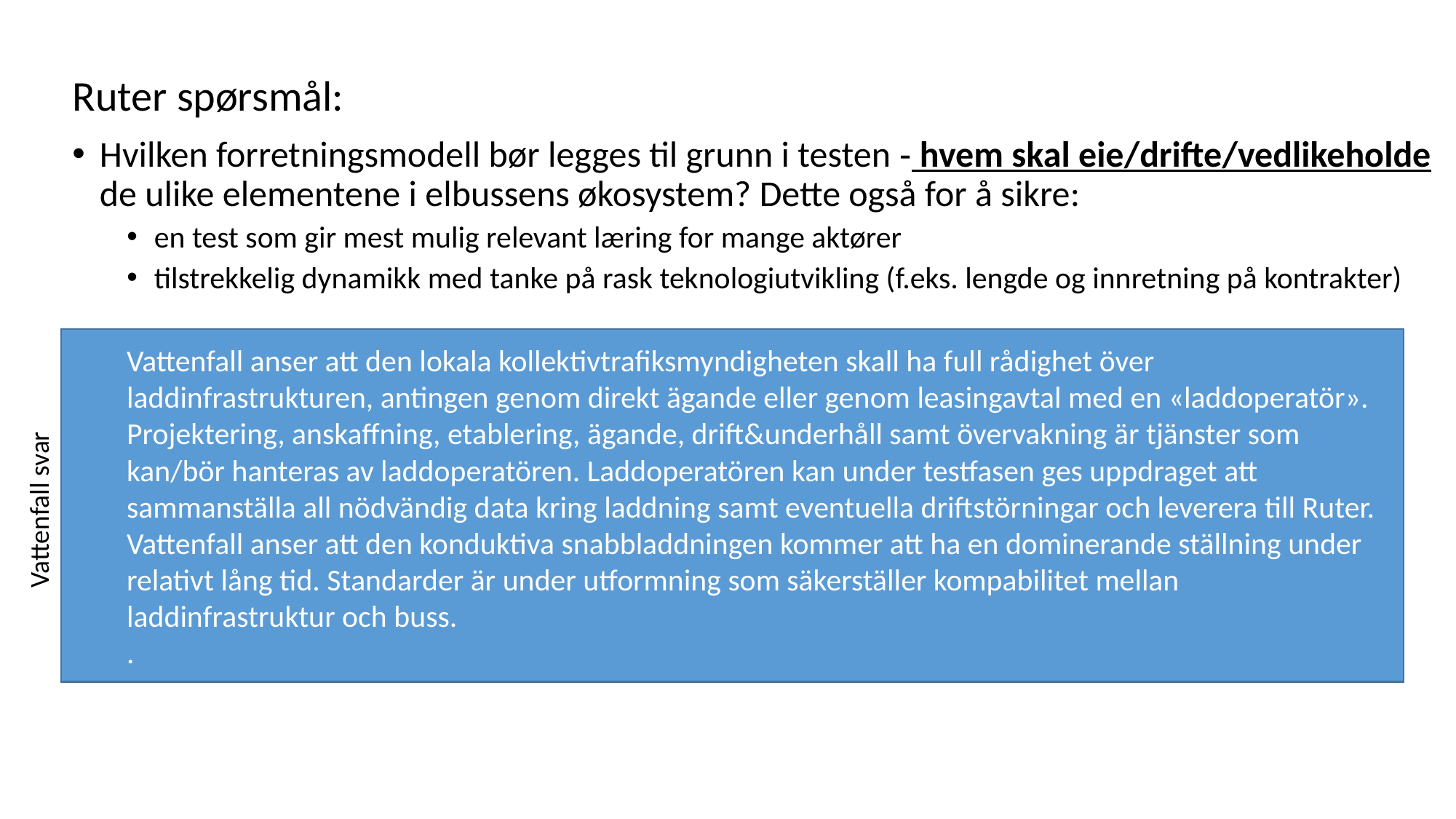

Ruter spørsmål:
Hvilken forretningsmodell bør legges til grunn i testen ‐ hvem skal eie/drifte/vedlikeholde de ulike elementene i elbussens økosystem? Dette også for å sikre:
en test som gir mest mulig relevant læring for mange aktører
tilstrekkelig dynamikk med tanke på rask teknologiutvikling (f.eks. lengde og innretning på kontrakter)
Vattenfall anser att den lokala kollektivtrafiksmyndigheten skall ha full rådighet över laddinfrastrukturen, antingen genom direkt ägande eller genom leasingavtal med en «laddoperatör». Projektering, anskaffning, etablering, ägande, drift&underhåll samt övervakning är tjänster som kan/bör hanteras av laddoperatören. Laddoperatören kan under testfasen ges uppdraget att sammanställa all nödvändig data kring laddning samt eventuella driftstörningar och leverera till Ruter. Vattenfall anser att den konduktiva snabbladdningen kommer att ha en dominerande ställning under relativt lång tid. Standarder är under utformning som säkerställer kompabilitet mellan laddinfrastruktur och buss.
.
Vattenfall svar